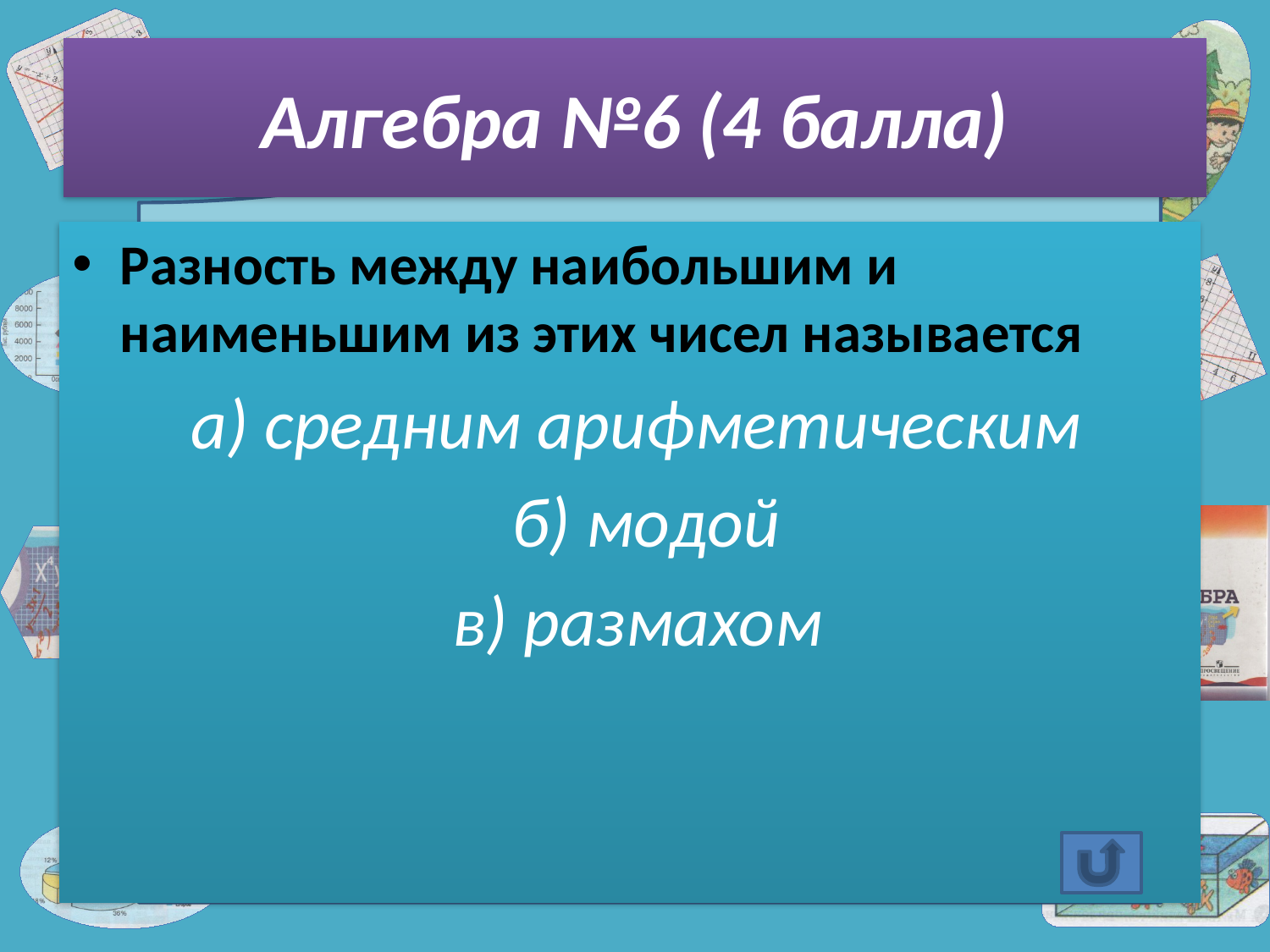

# Алгебра №6 (4 балла)
Разность между наибольшим и наименьшим из этих чисел называется
 а) средним арифметическим
  б) модой
  в) размахом